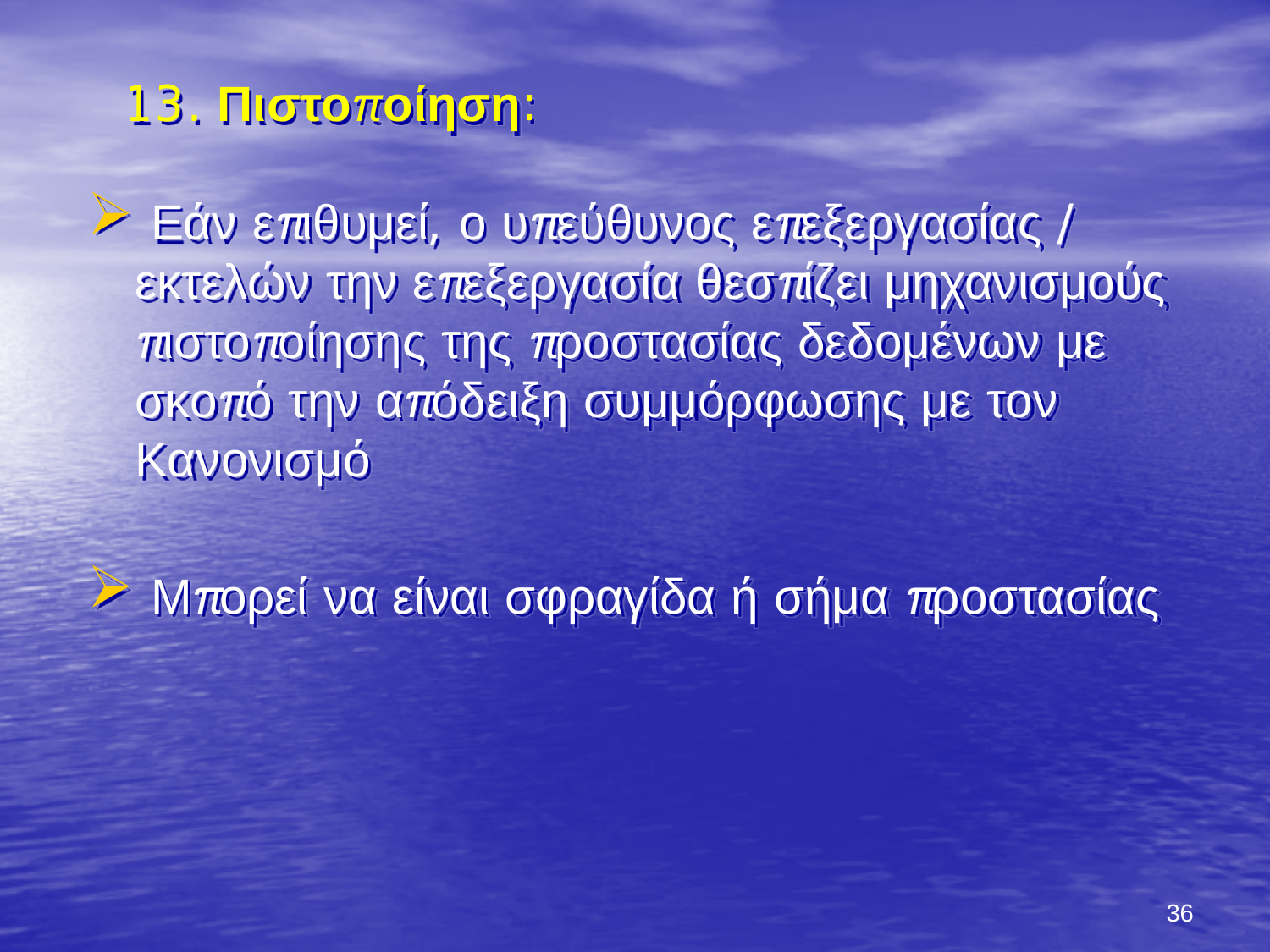

13. Πιστοποίηση:

 Εάν επιθυμεί, ο υπεύθυνος επεξεργασίας / εκτελών την επεξεργασία θεσπίζει μηχανισμούς πιστοποίησης της προστασίας δεδομένων με σκοπό την απόδειξη συμμόρφωσης με τον Κανονισμό

 Μπορεί να είναι σφραγίδα ή σήμα προστασίας

36